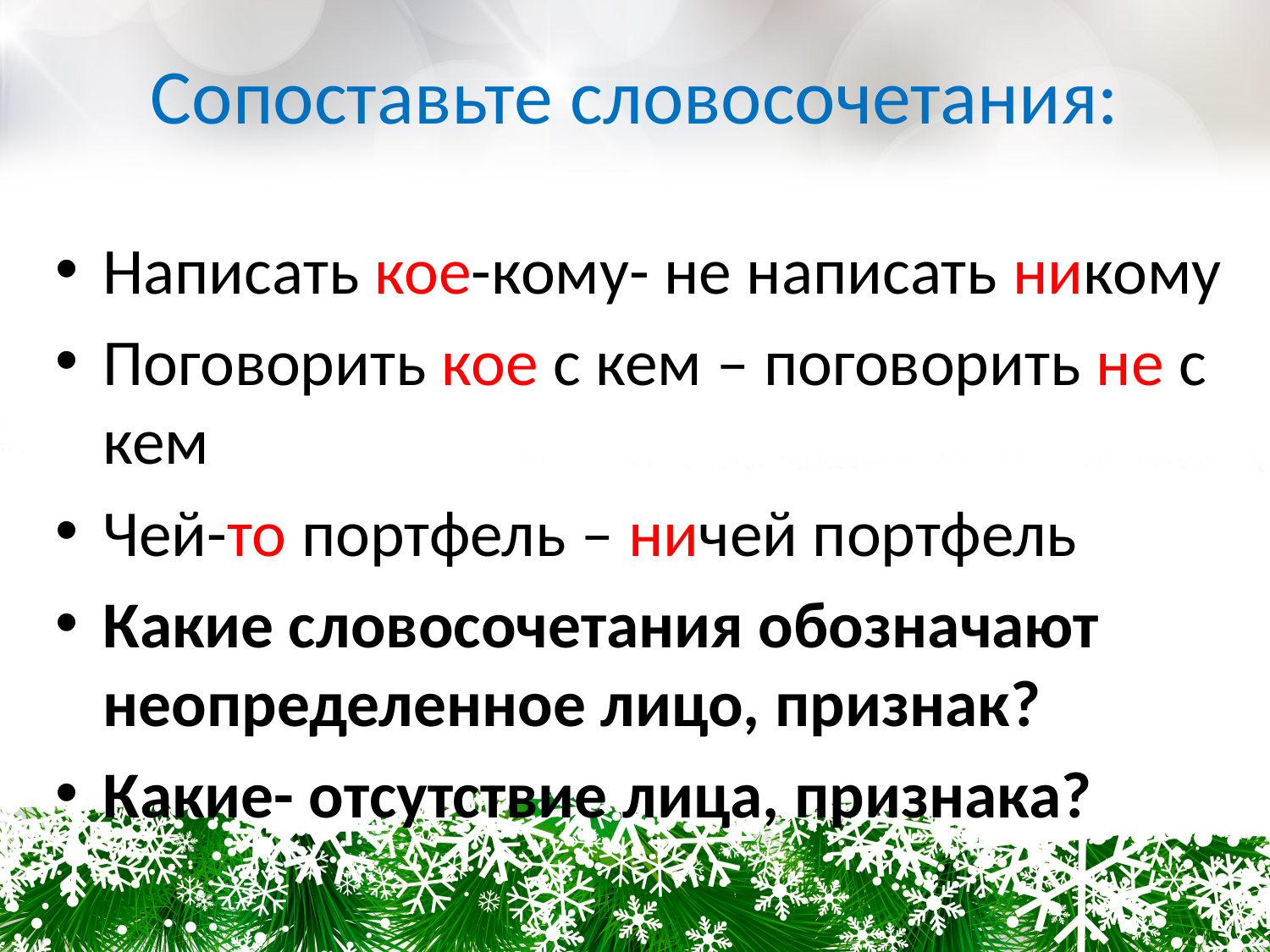

# Сопоставьте словосочетания:
Написать кое-кому- не написать никому
Поговорить кое с кем – поговорить не с кем
Чей-то портфель – ничей портфель
Какие словосочетания обозначают неопределенное лицо, признак?
Какие- отсутствие лица, признака?